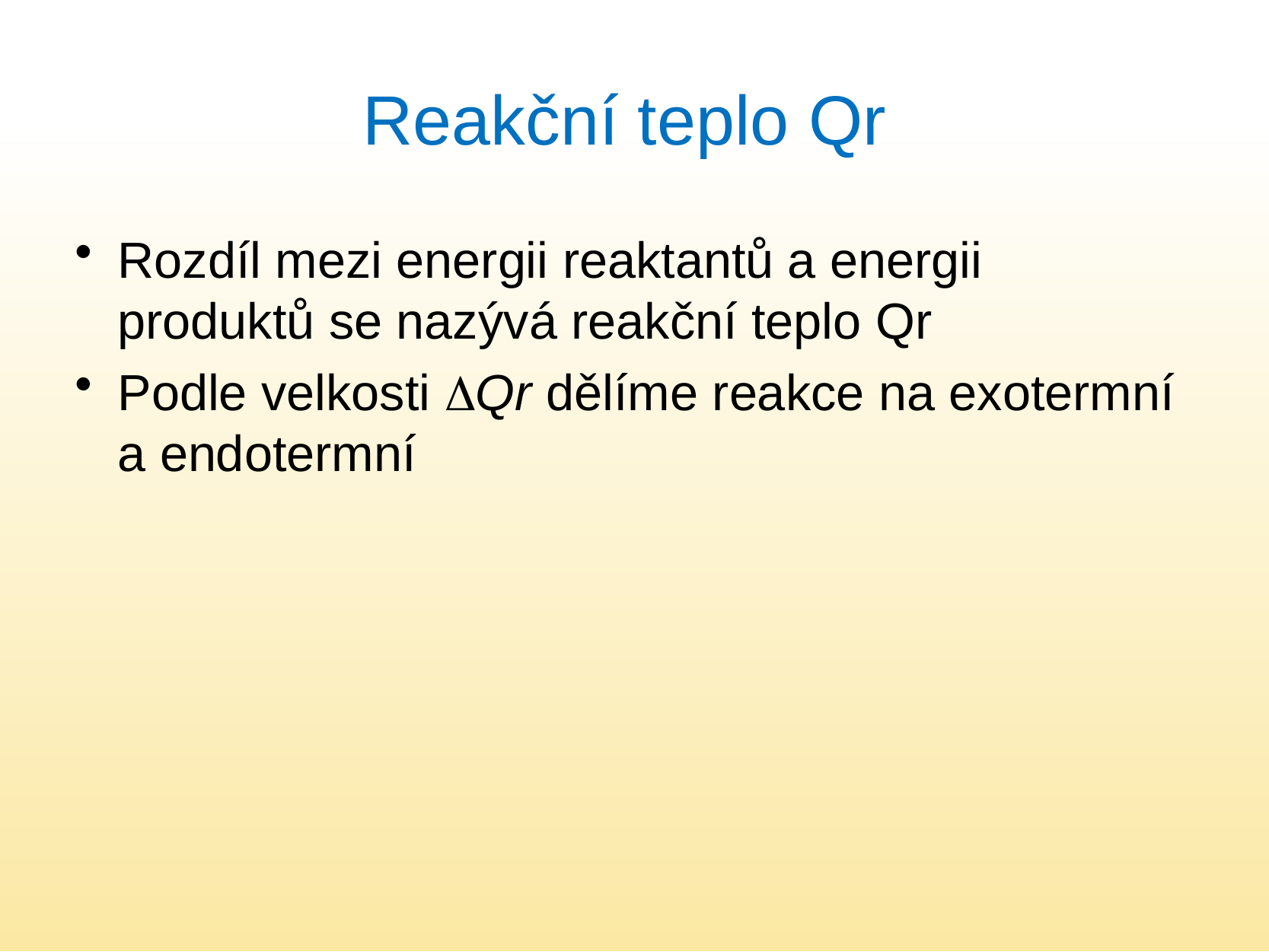

# Reakční teplo Qr
Rozdíl mezi energii reaktantů a energii produktů se nazývá reakční teplo Qr
Podle velkosti ΔQr dělíme reakce na exotermní a endotermní